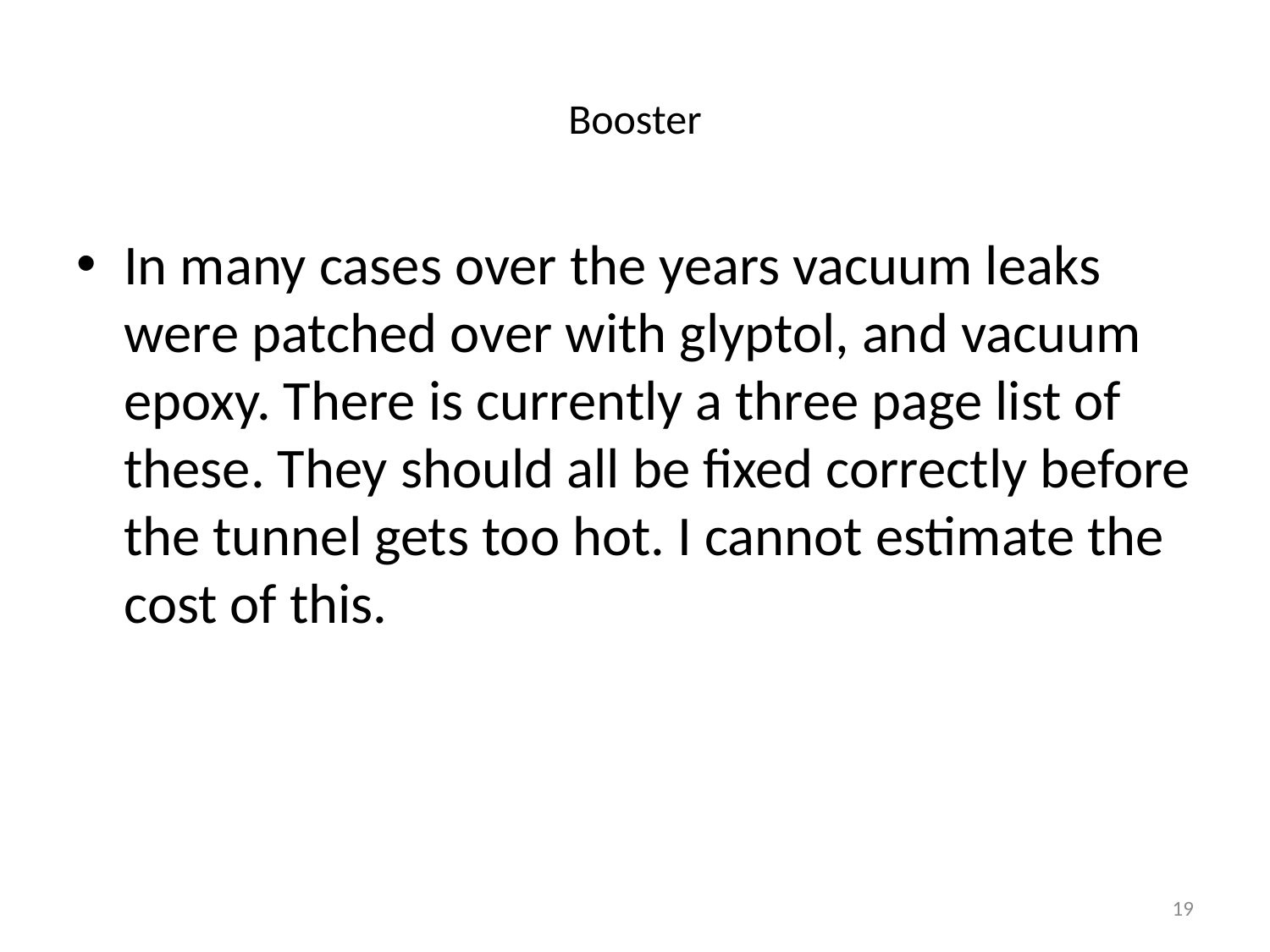

# Booster
In many cases over the years vacuum leaks were patched over with glyptol, and vacuum epoxy. There is currently a three page list of these. They should all be fixed correctly before the tunnel gets too hot. I cannot estimate the cost of this.
19